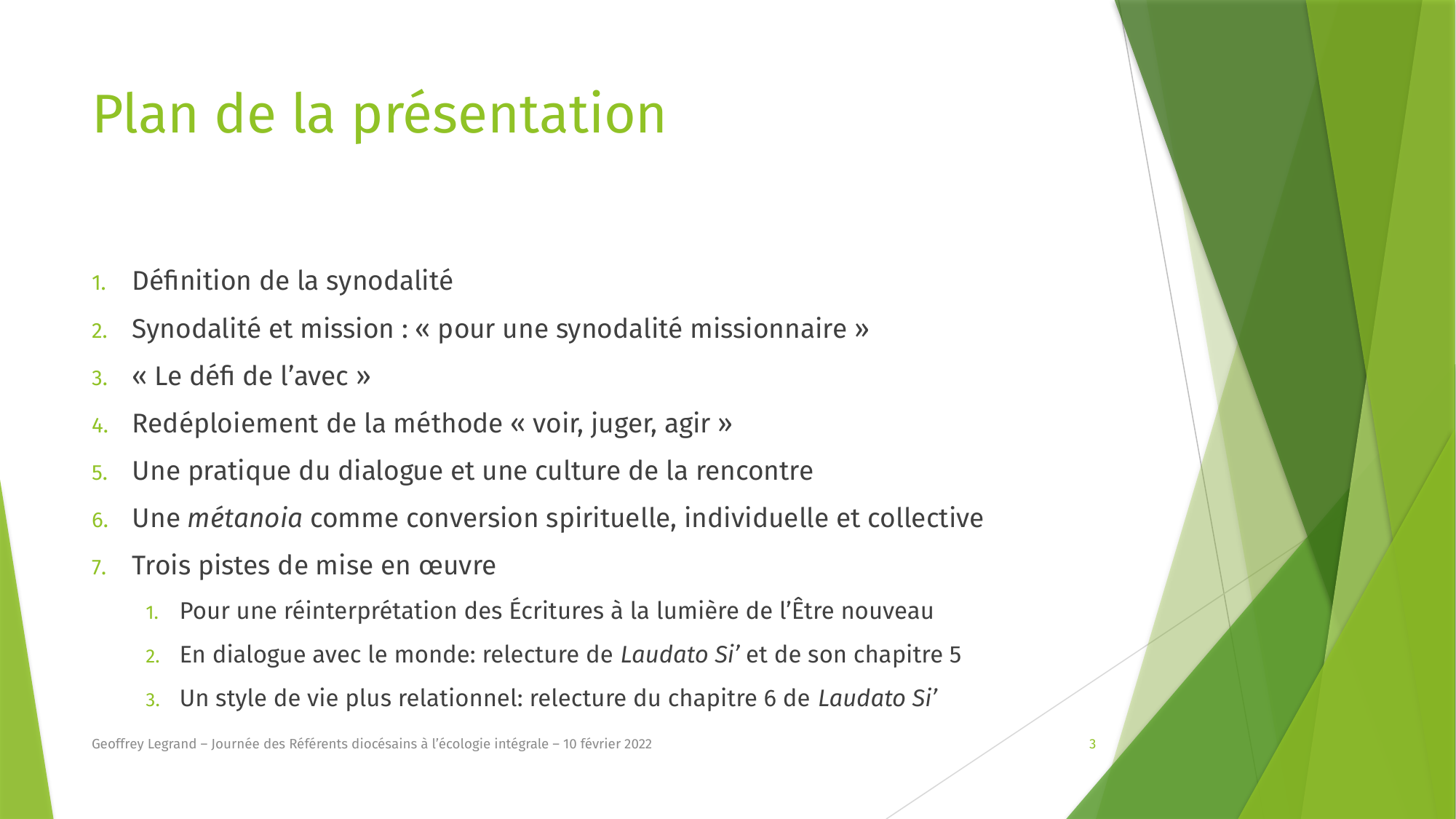

# Plan de la présentation
Définition de la synodalité
Synodalité et mission : « pour une synodalité missionnaire »
« Le défi de l’avec »
Redéploiement de la méthode « voir, juger, agir »
Une pratique du dialogue et une culture de la rencontre
Une métanoia comme conversion spirituelle, individuelle et collective
Trois pistes de mise en œuvre
Pour une réinterprétation des Écritures à la lumière de l’Être nouveau
En dialogue avec le monde: relecture de Laudato Si’ et de son chapitre 5
Un style de vie plus relationnel: relecture du chapitre 6 de Laudato Si’
Geoffrey Legrand – Journée des Référents diocésains à l’écologie intégrale – 10 février 2022
3